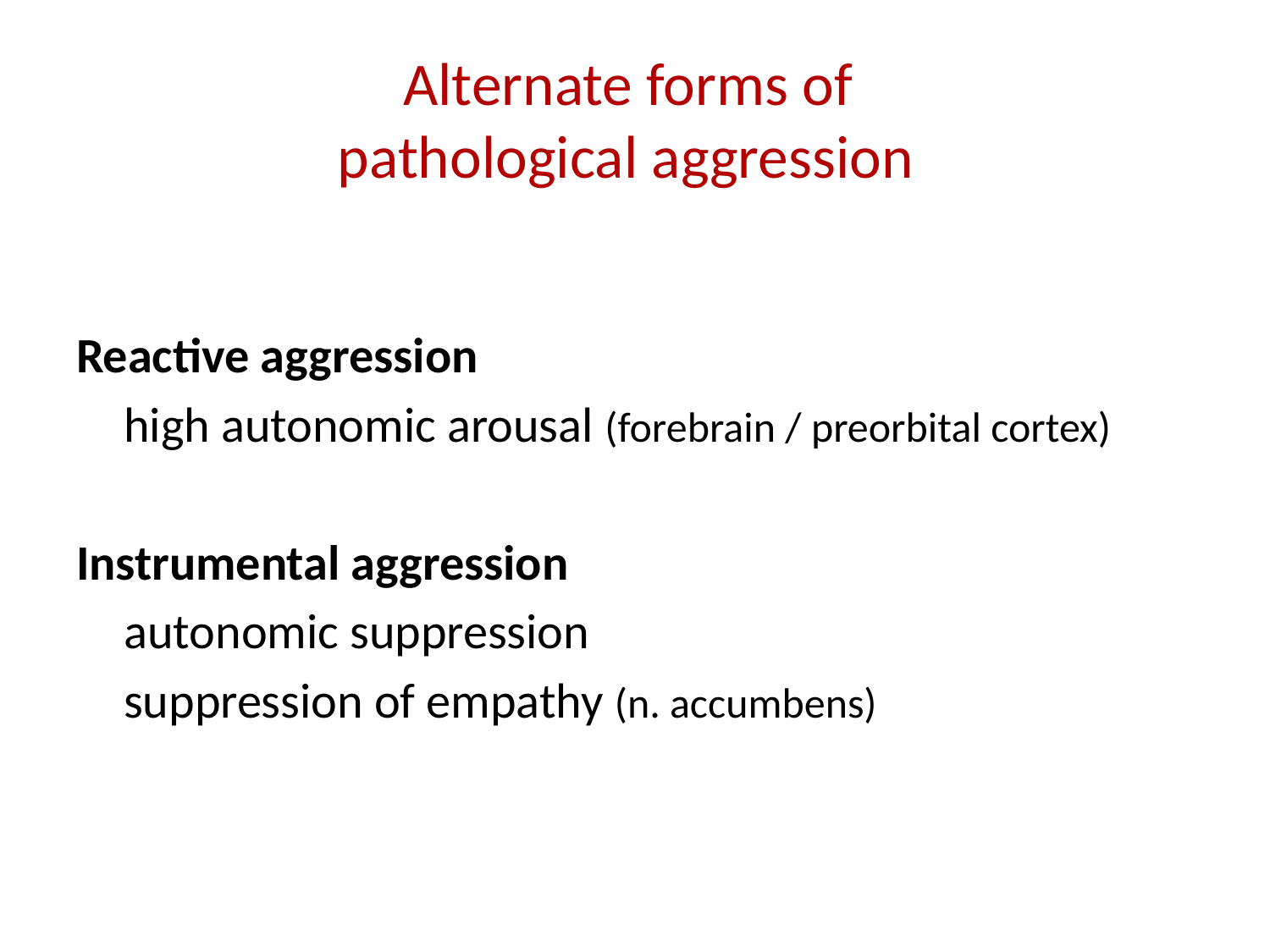

# Alternate forms of pathological aggression
Reactive aggression
	high autonomic arousal (forebrain / preorbital cortex)

Instrumental aggression
	autonomic suppression
	suppression of empathy (n. accumbens)